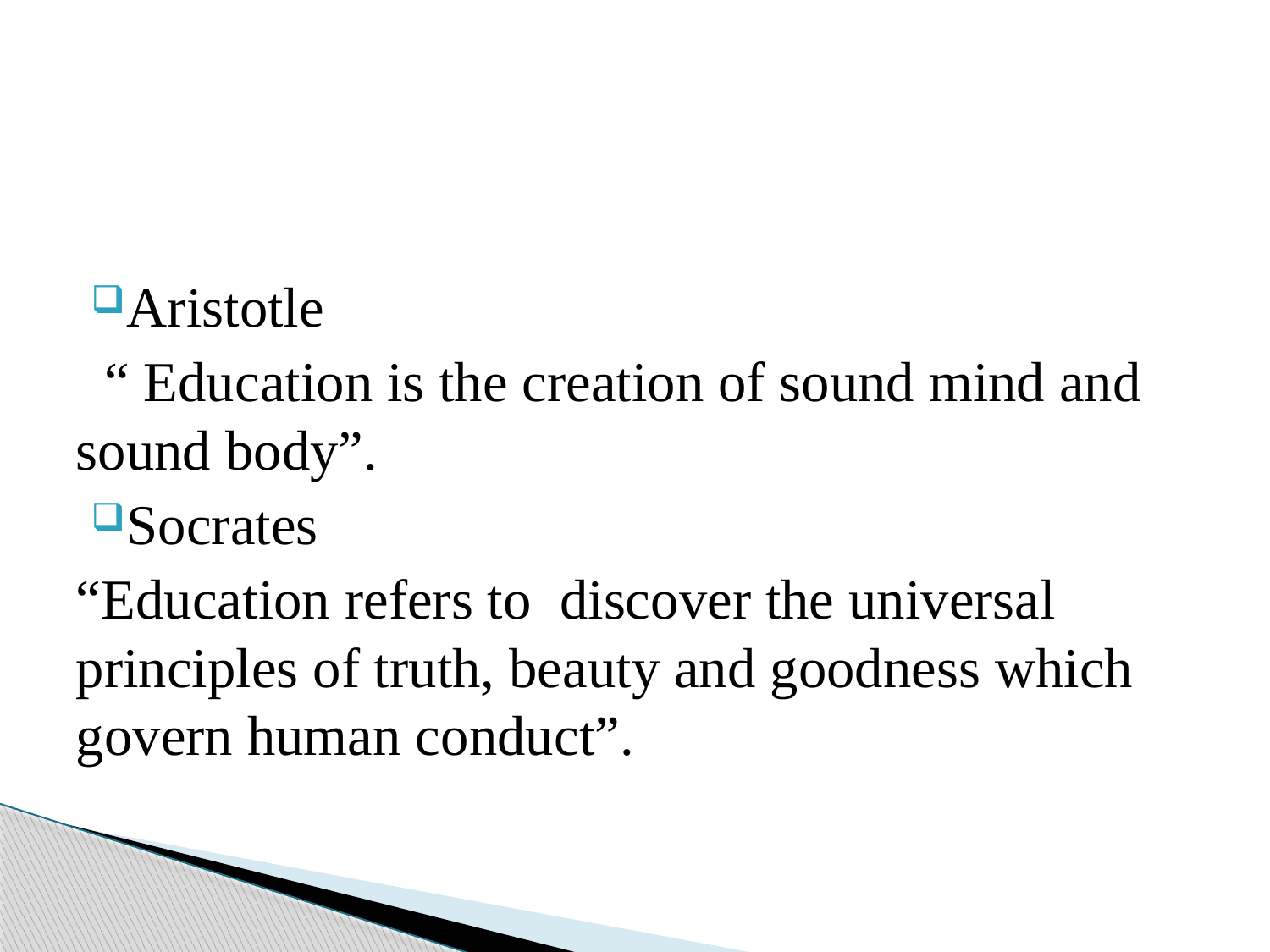

#
Aristotle
  “ Education is the creation of sound mind and sound body”.
Socrates
“Education refers to  discover the universal principles of truth, beauty and goodness which govern human conduct”.